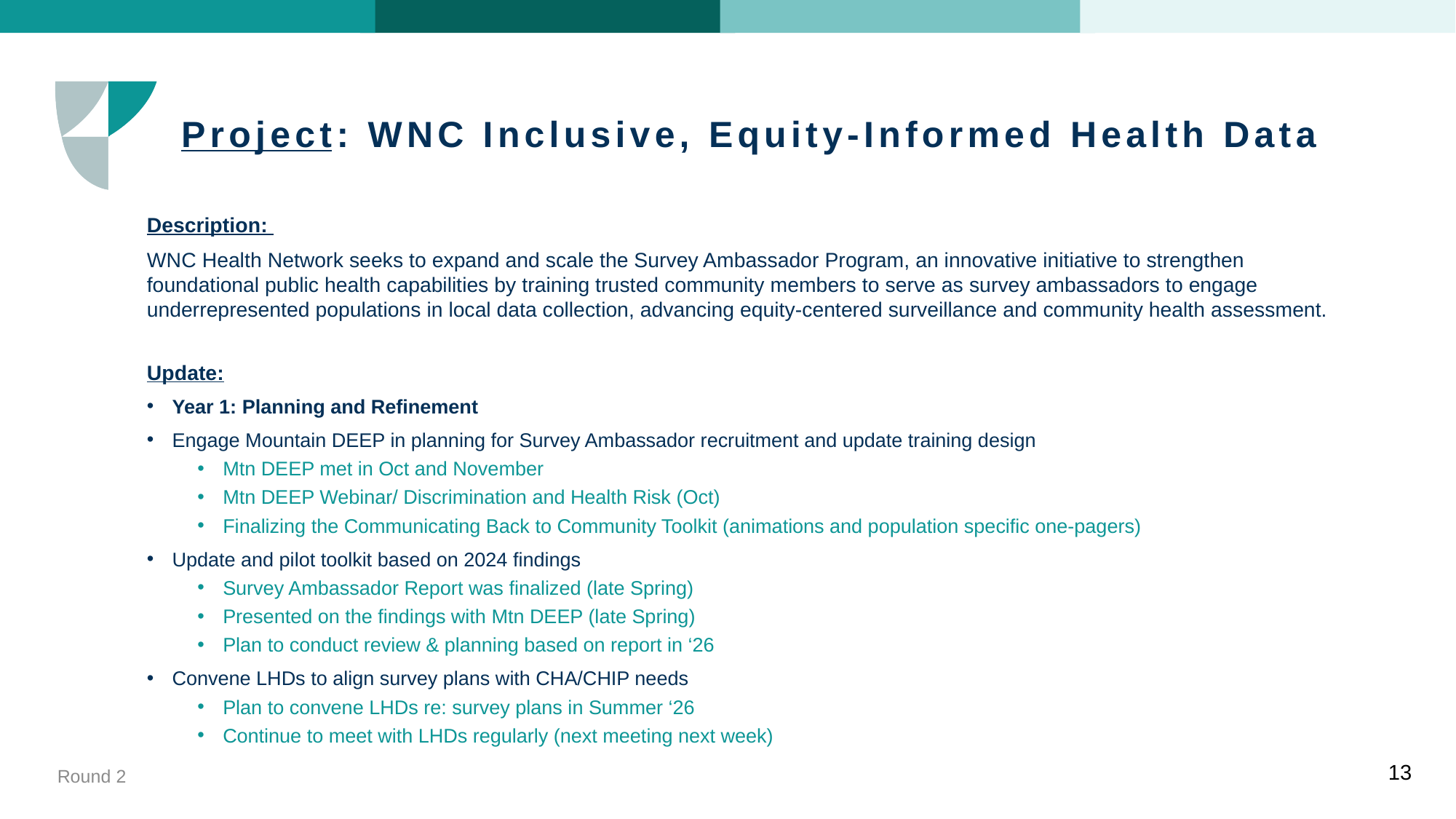

# Project: WNC Inclusive, Equity-Informed Health Data
Description:
WNC Health Network seeks to expand and scale the Survey Ambassador Program, an innovative initiative to strengthen foundational public health capabilities by training trusted community members to serve as survey ambassadors to engage underrepresented populations in local data collection, advancing equity-centered surveillance and community health assessment.

Update:
Year 1: Planning and Refinement
Engage Mountain DEEP in planning for Survey Ambassador recruitment and update training design
Mtn DEEP met in Oct and November
Mtn DEEP Webinar/ Discrimination and Health Risk (Oct)
Finalizing the Communicating Back to Community Toolkit (animations and population specific one-pagers)
Update and pilot toolkit based on 2024 findings
Survey Ambassador Report was finalized (late Spring)
Presented on the findings with Mtn DEEP (late Spring)
Plan to conduct review & planning based on report in ‘26
Convene LHDs to align survey plans with CHA/CHIP needs
Plan to convene LHDs re: survey plans in Summer ‘26
Continue to meet with LHDs regularly (next meeting next week)
Round 2
13